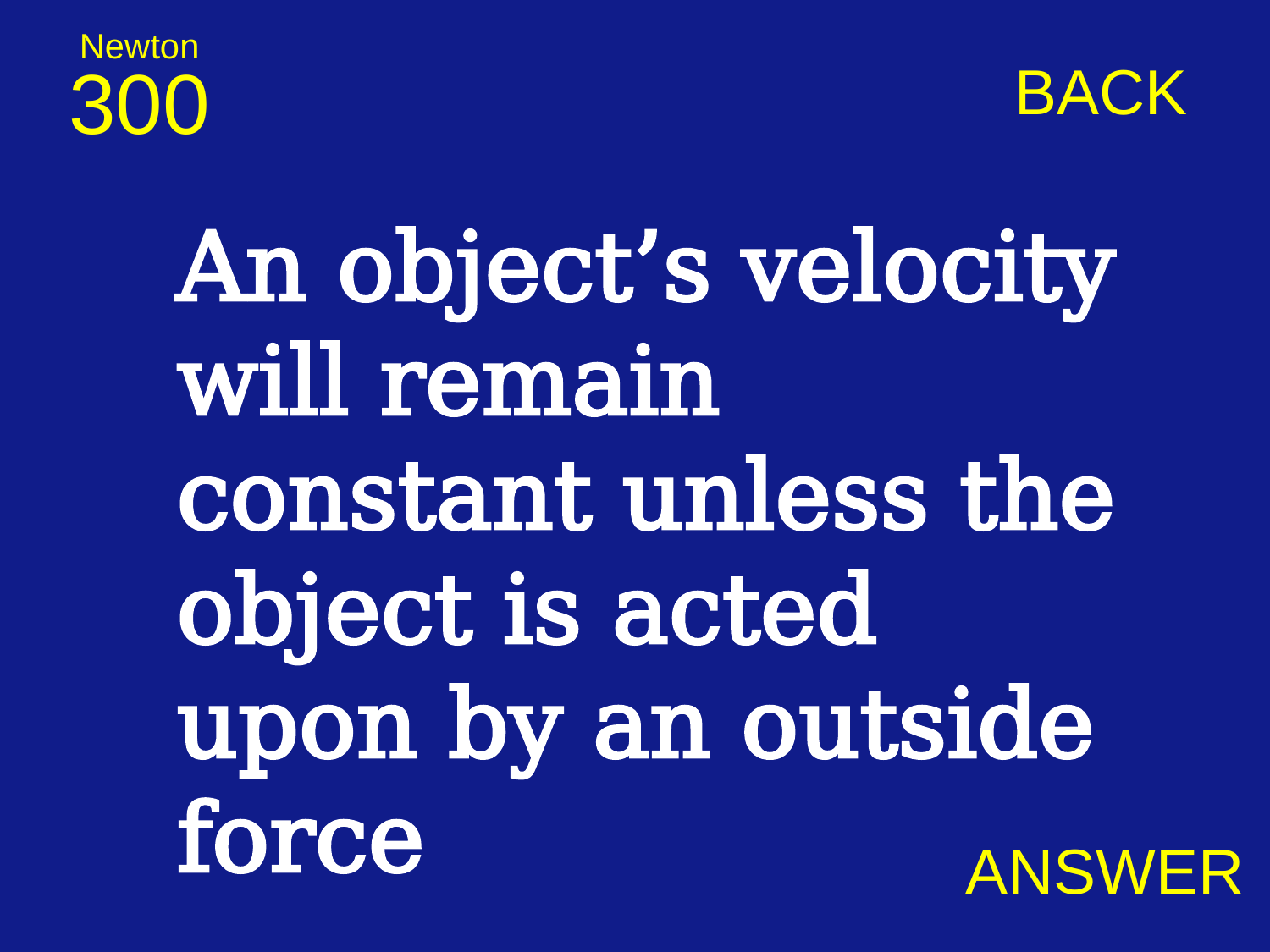

Newton
300
BACK
An object’s velocity will remain constant unless the object is acted upon by an outside force

ANSWER